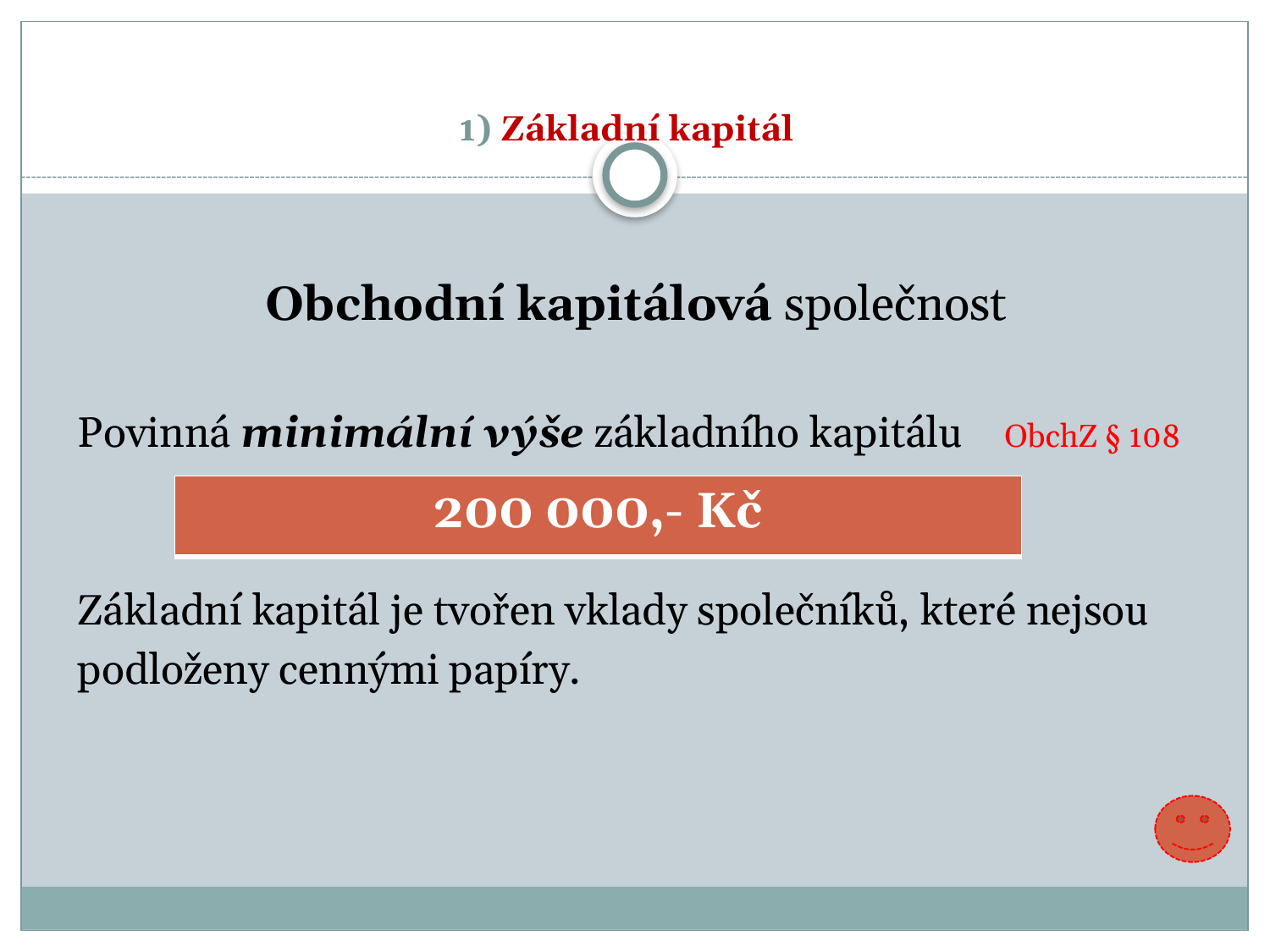

# 1) Základní kapitál
Obchodní kapitálová společnost

Povinná minimální výše základního kapitálu    ObchZ § 108

Základní kapitál je tvořen vklady společníků, které nejsou
podloženy cennými papíry.

| 200 000,- Kč |
| --- |